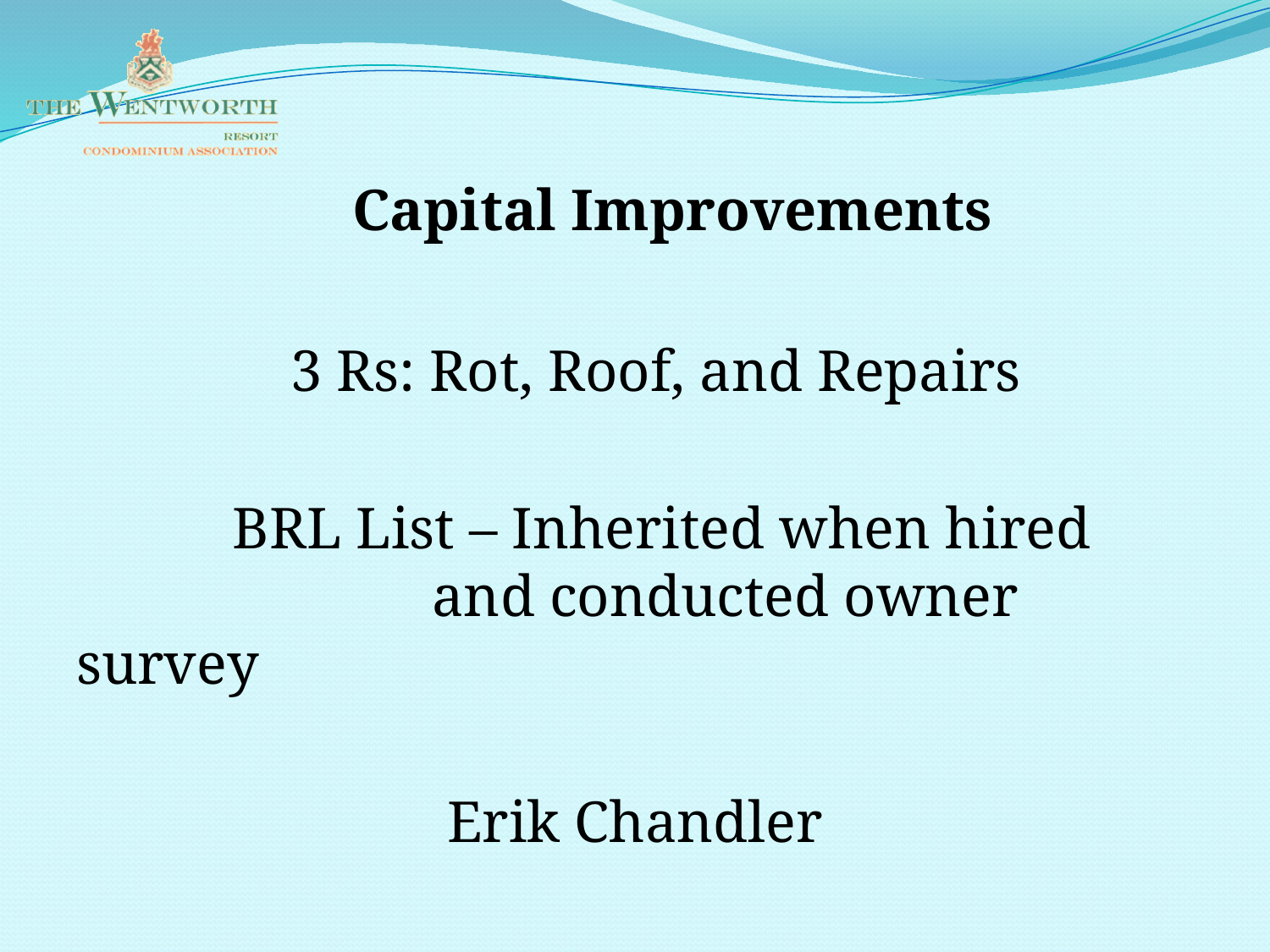

Capital Improvements

	      3 Rs: Rot, Roof, and Repairs

	  BRL List – Inherited when hired 	   	       and conducted owner survey

Erik Chandler
#